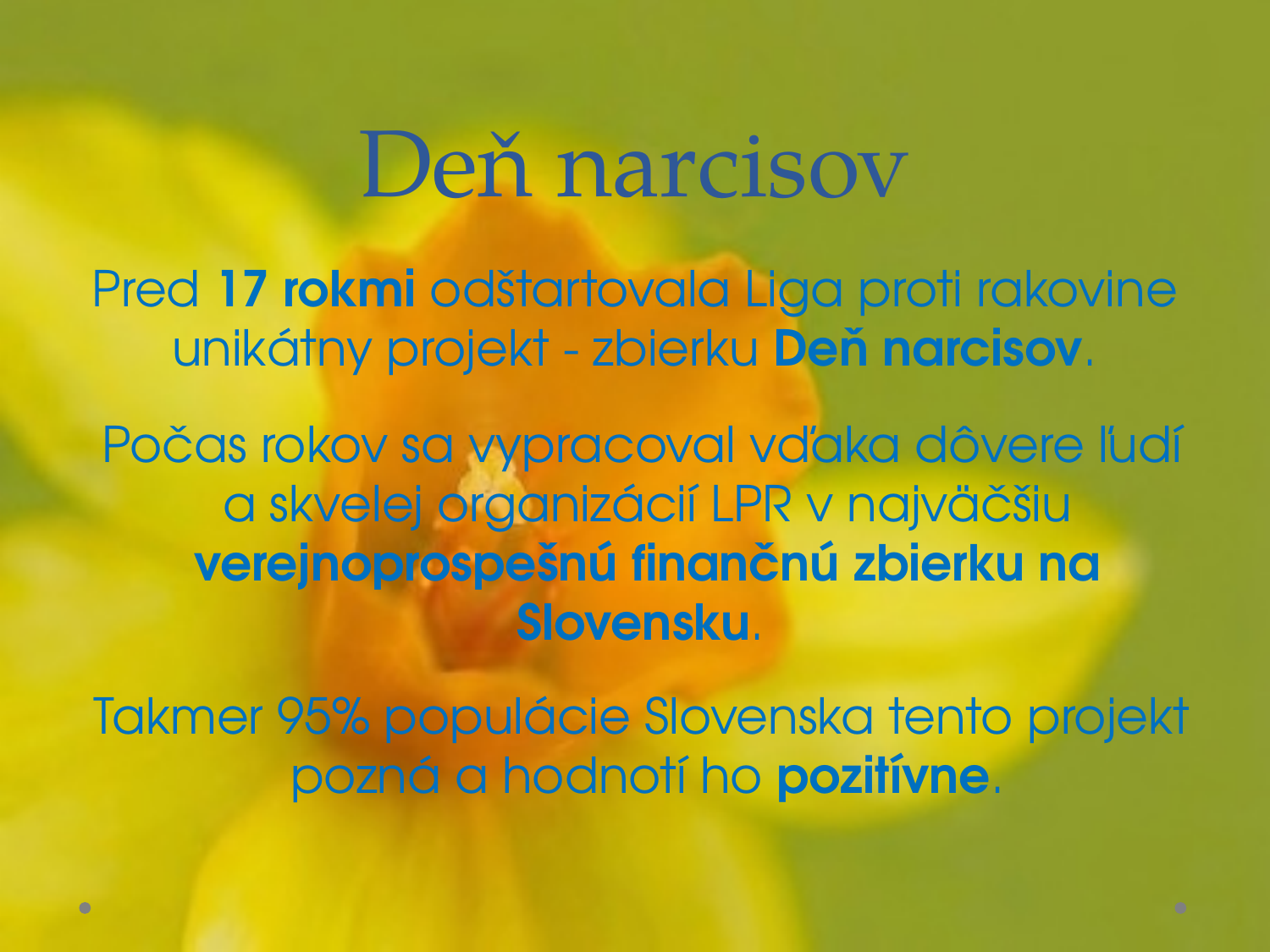

# Deň narcisov

Pred 17 rokmi odštartovala Liga proti rakovine unikátny projekt - zbierku Deň narcisov.

 Počas rokov sa vypracoval vďaka dôvere ľudí a skvelej organizácií LPR v najväčšiu verejnoprospešnú finančnú zbierku na Slovensku.

 Takmer 95% populácie Slovenska tento projekt pozná a hodnotí ho pozitívne.